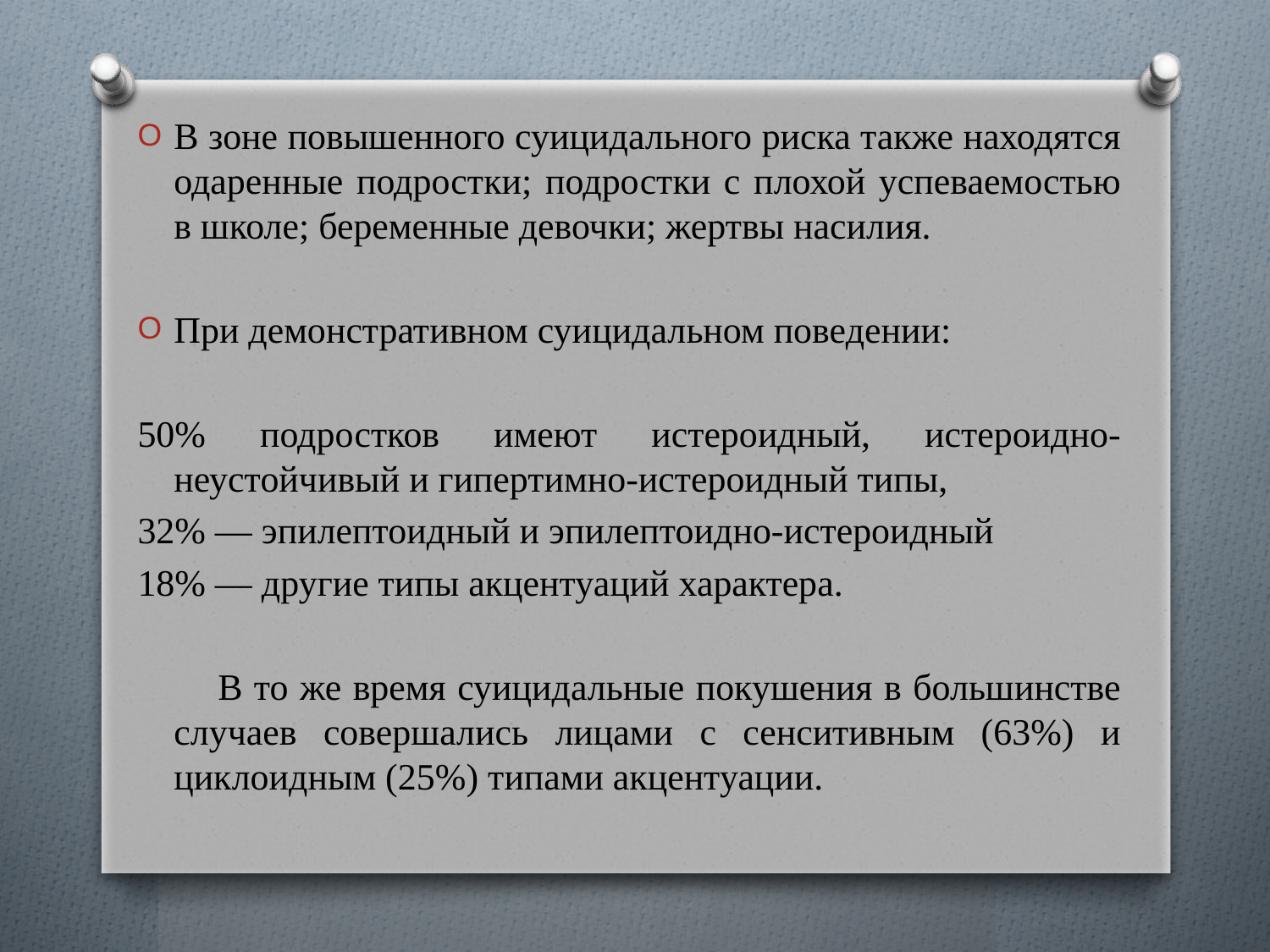

В зоне повышенного суицидального риска также находятся одаренные подростки; подростки с плохой успеваемостью в школе; беременные девочки; жертвы насилия.

При демонстративном суицидальном поведении:

50% подростков имеют истероидный, истероидно-неустойчивый и гипертимно-истероидный типы,
32% — эпилептоидный и эпилептоидно-истероидный
18% — другие типы акцентуаций характера.

       В то же время суицидальные покушения в большинстве случаев совершались лицами с сенситивным (63%) и циклоидным (25%) типами акцентуации.
#